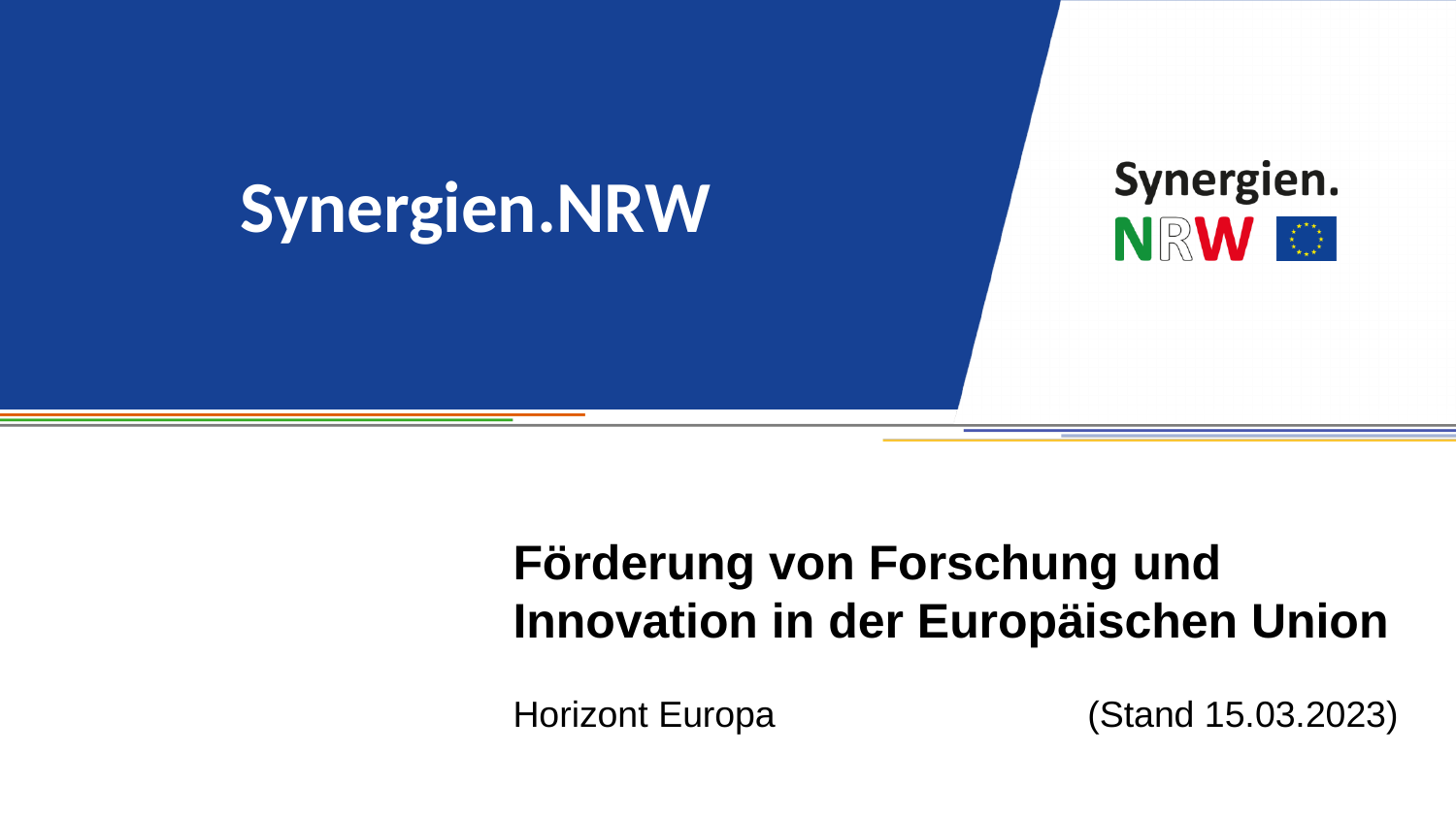

# Förderung von Forschung und Innovation in der Europäischen Union Horizont Europa	(Stand 15.03.2023)